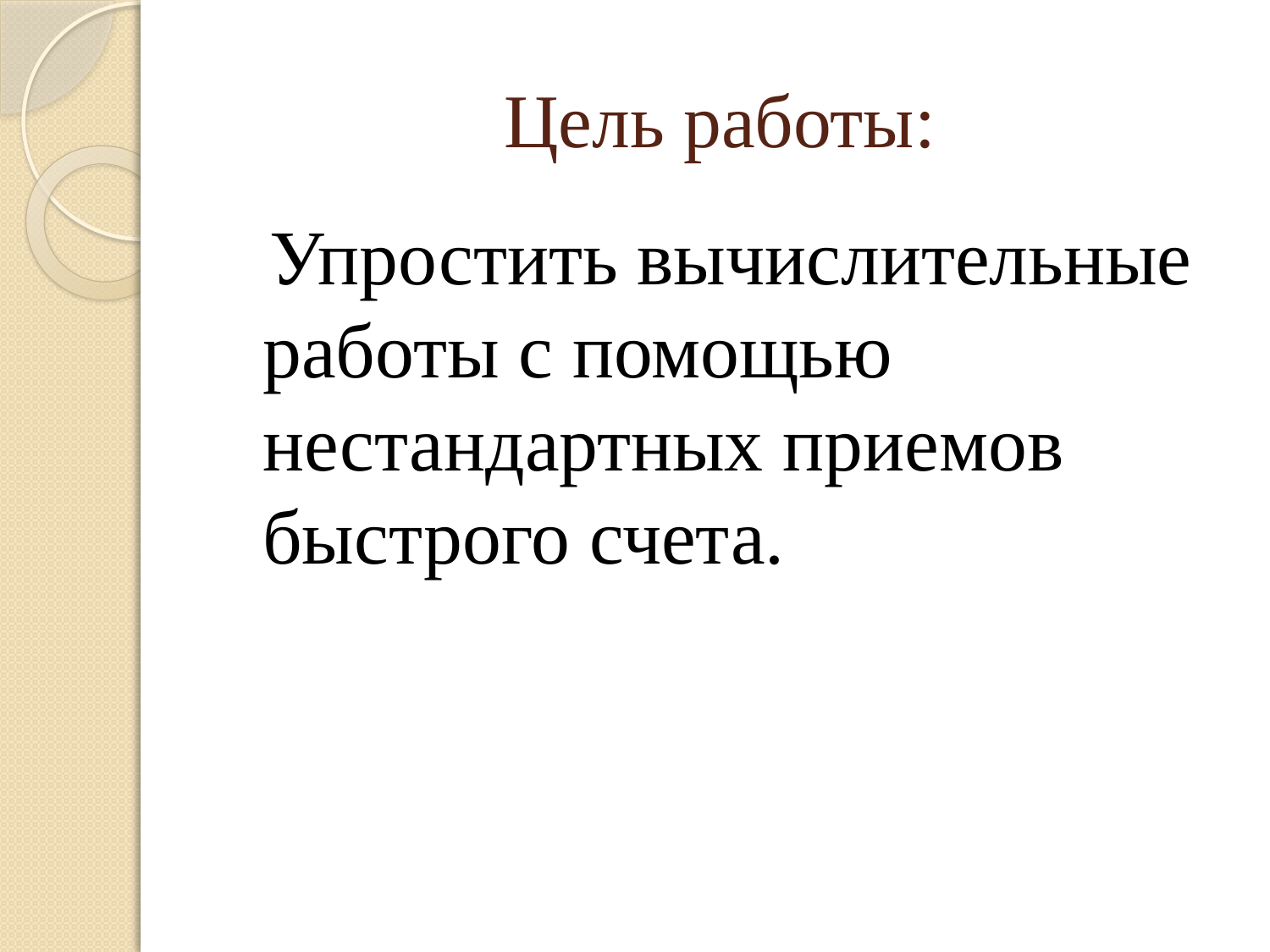

# Цель работы:
  Упростить вычислительные работы с помощью нестандартных приемов быстрого счета.